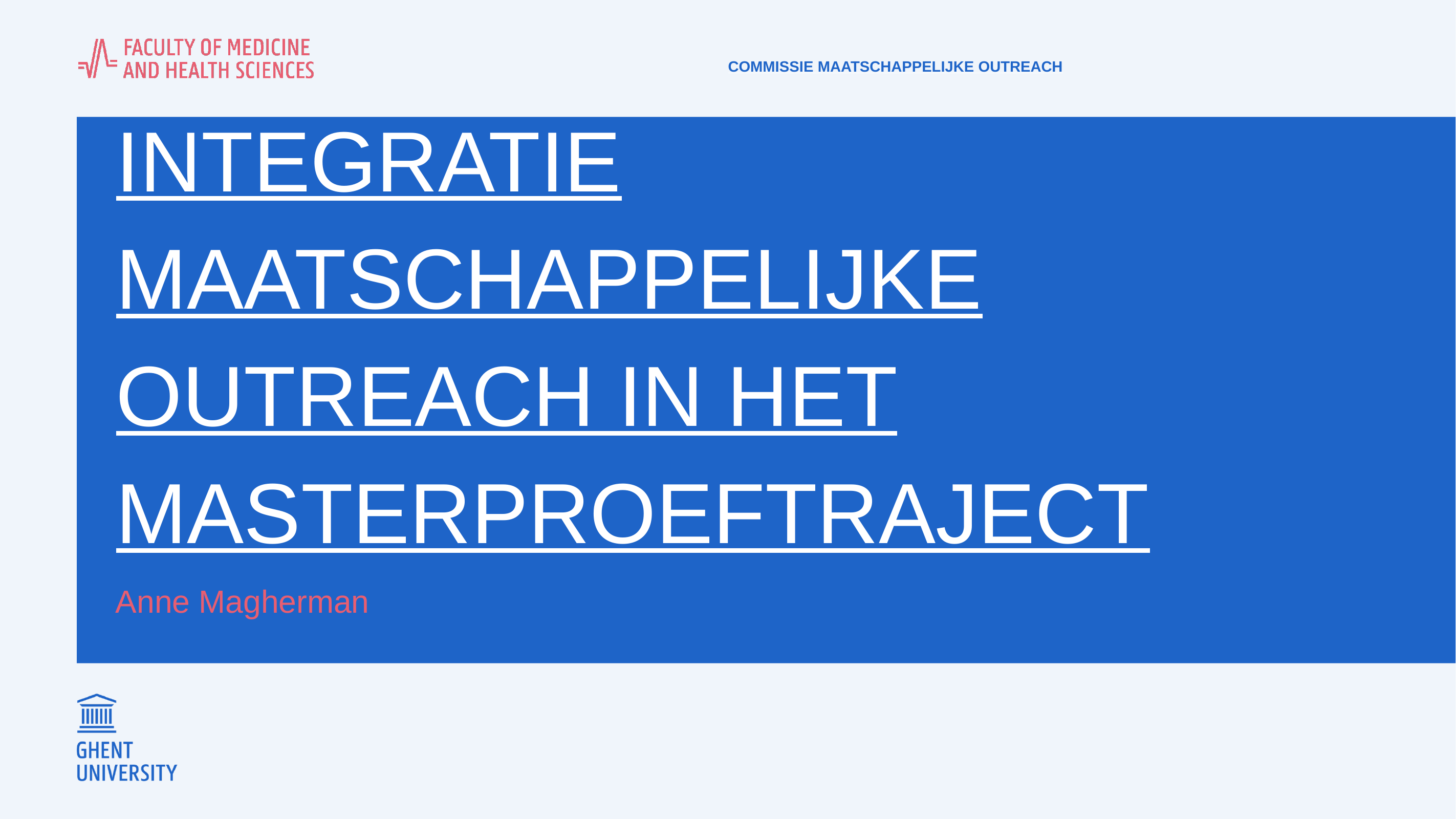

Commissie Maatschappelijke outreach
# Integratie maatschappelijke outreach in het masterproeftraject
Anne Magherman